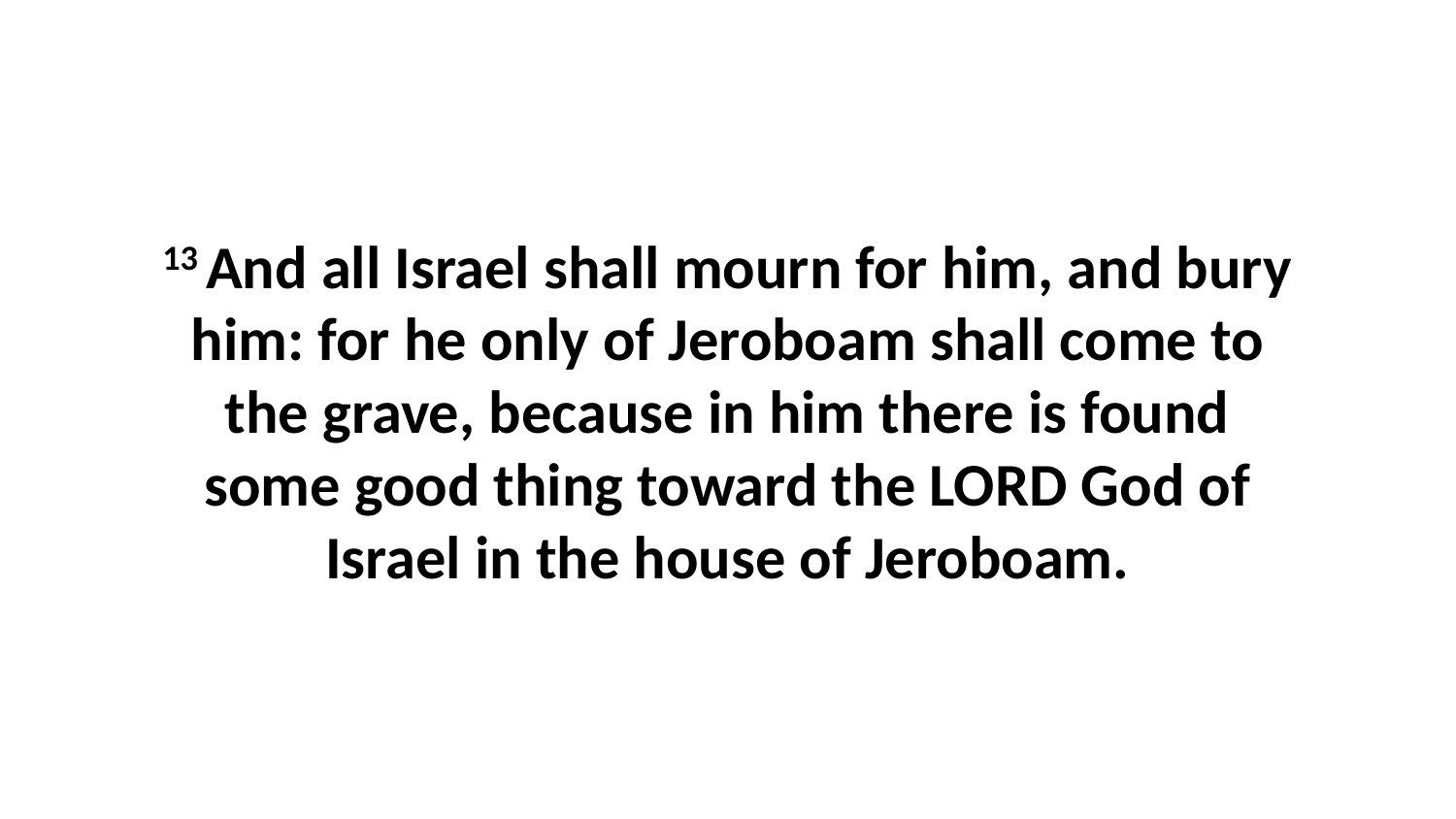

13 And all Israel shall mourn for him, and bury him: for he only of Jeroboam shall come to the grave, because in him there is found some good thing toward the LORD God of Israel in the house of Jeroboam.